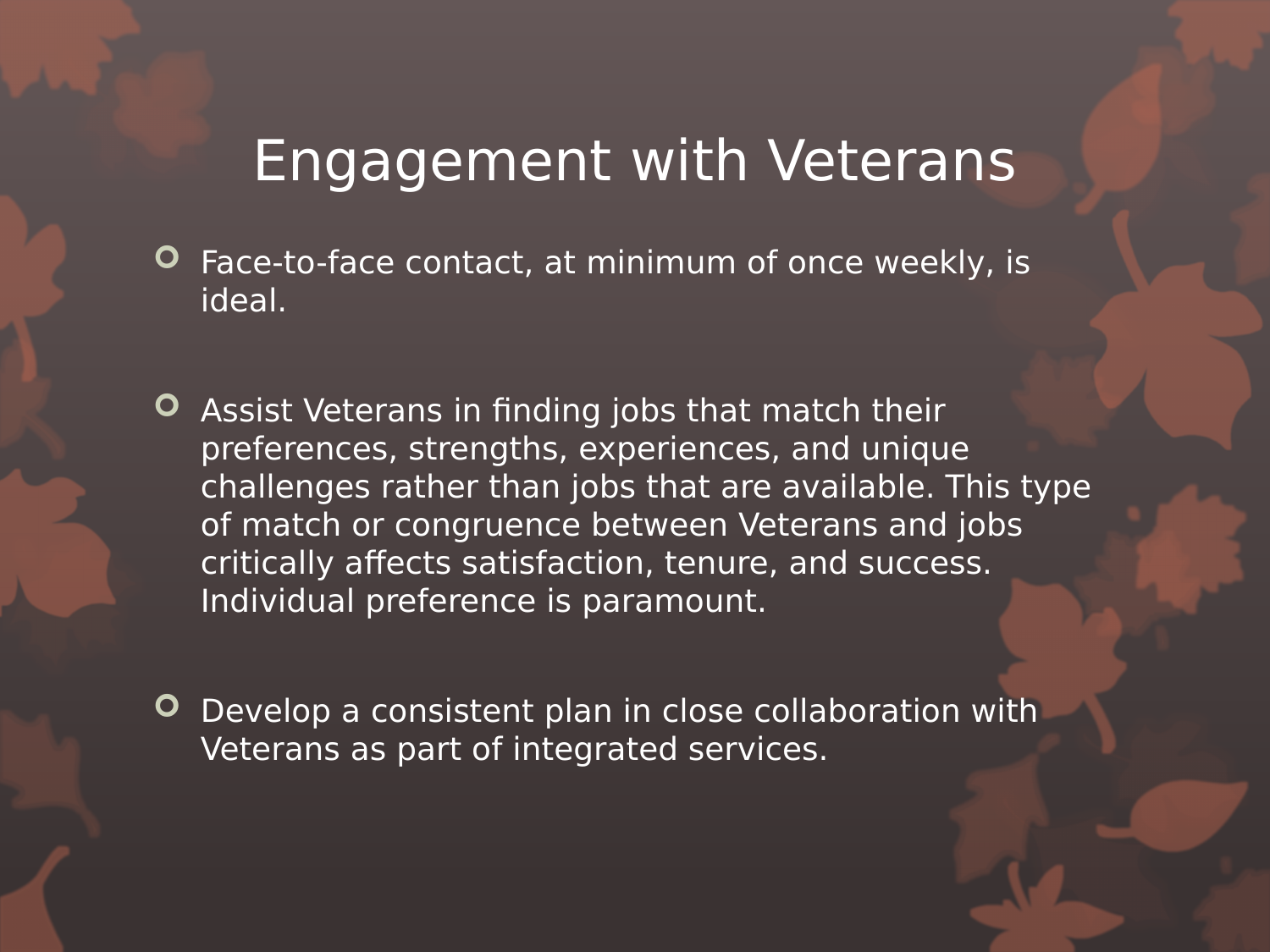

# Engagement with Veterans
Face-to-face contact, at minimum of once weekly, is ideal.

Assist Veterans in finding jobs that match their preferences, strengths, experiences, and unique challenges rather than jobs that are available. This type of match or congruence between Veterans and jobs critically affects satisfaction, tenure, and success. Individual preference is paramount.

Develop a consistent plan in close collaboration with Veterans as part of integrated services.